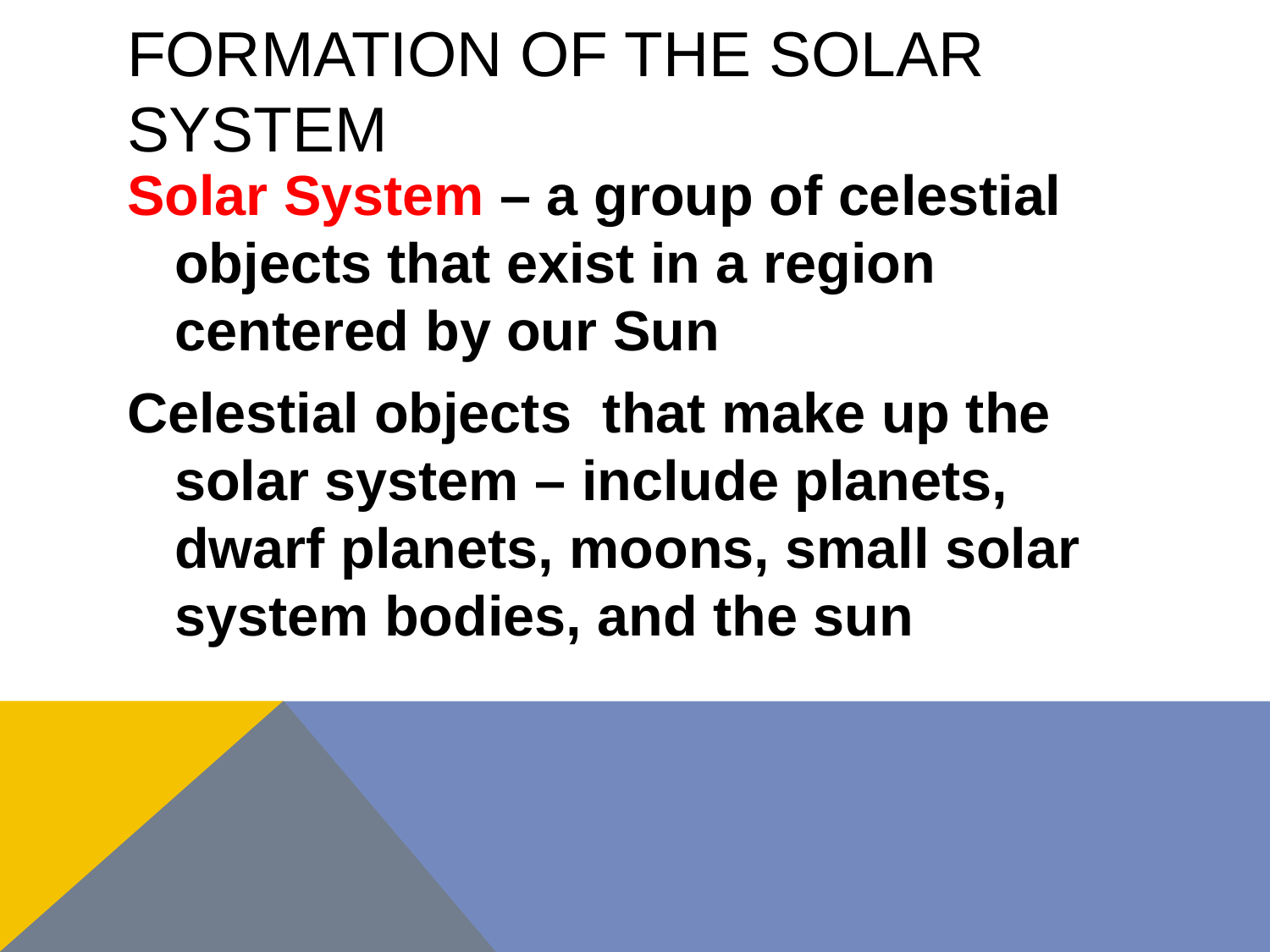

# Formation of the Solar system
Solar System – a group of celestial objects that exist in a region centered by our Sun
Celestial objects  that make up the solar system – include planets, dwarf planets, moons, small solar system bodies, and the sun